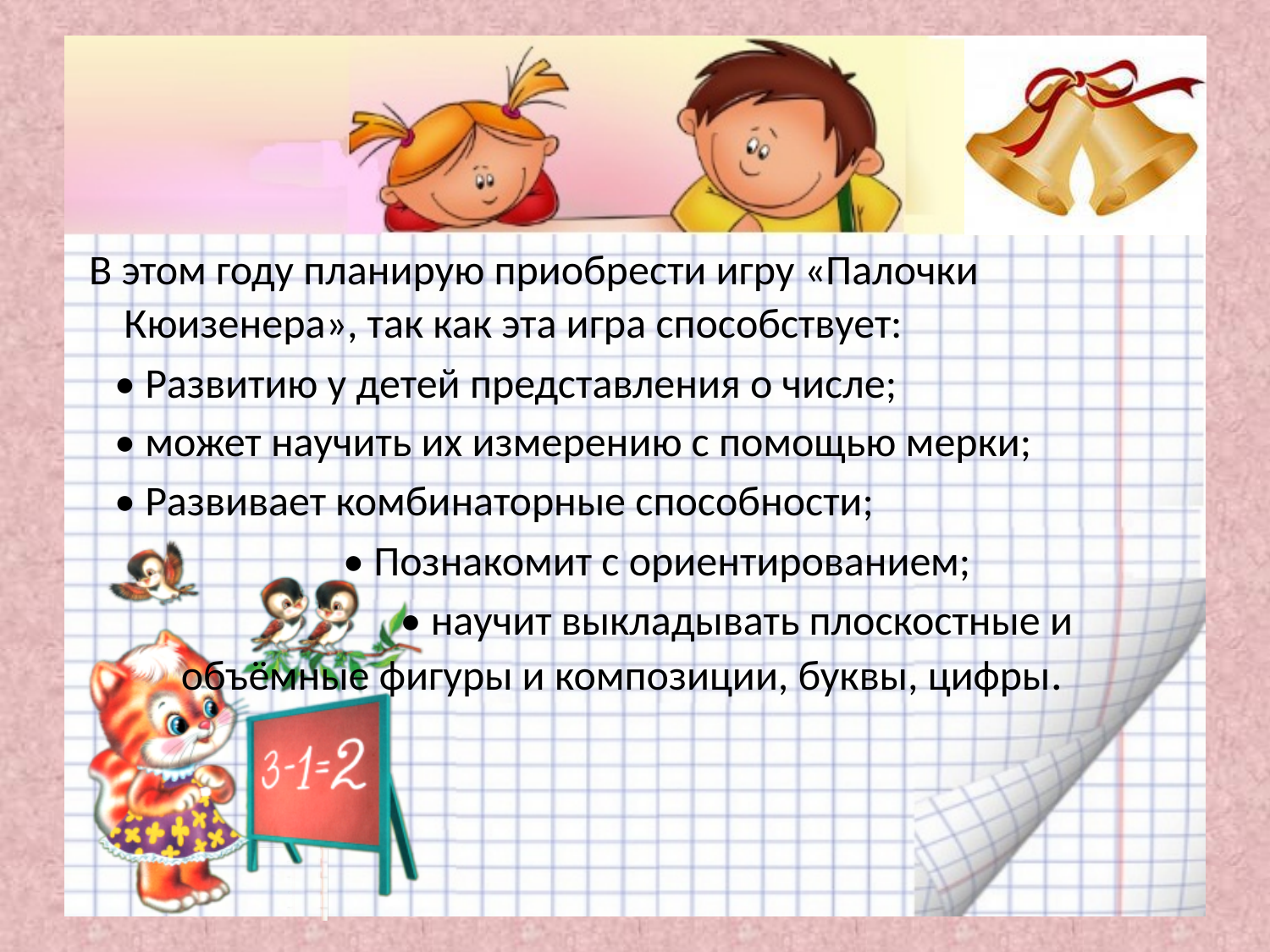

В этом году планирую приобрести игру «Палочки Кюизенера», так как эта игра способствует:
    • Развитию у детей представления о числе;
    • может научить их измерению с помощью мерки;
    • Развивает комбинаторные способности;
                            • Познакомит с ориентированием;
                                  • научит выкладывать плоскостные и                   объёмные фигуры и композиции, буквы, цифры.